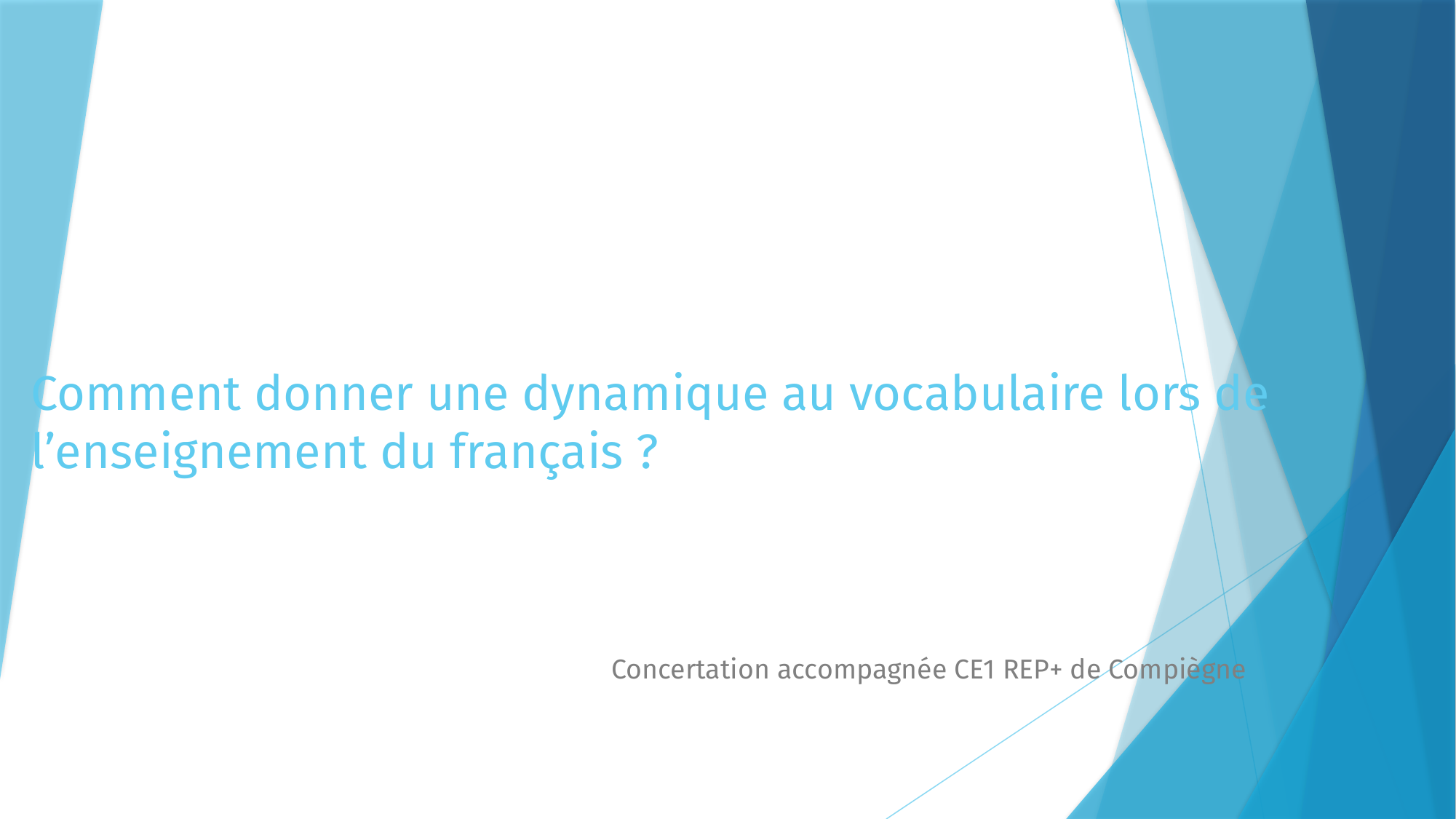

# Comment donner une dynamique au vocabulaire lors de l’enseignement du français ?
Concertation accompagnée CE1 REP+ de Compiègne